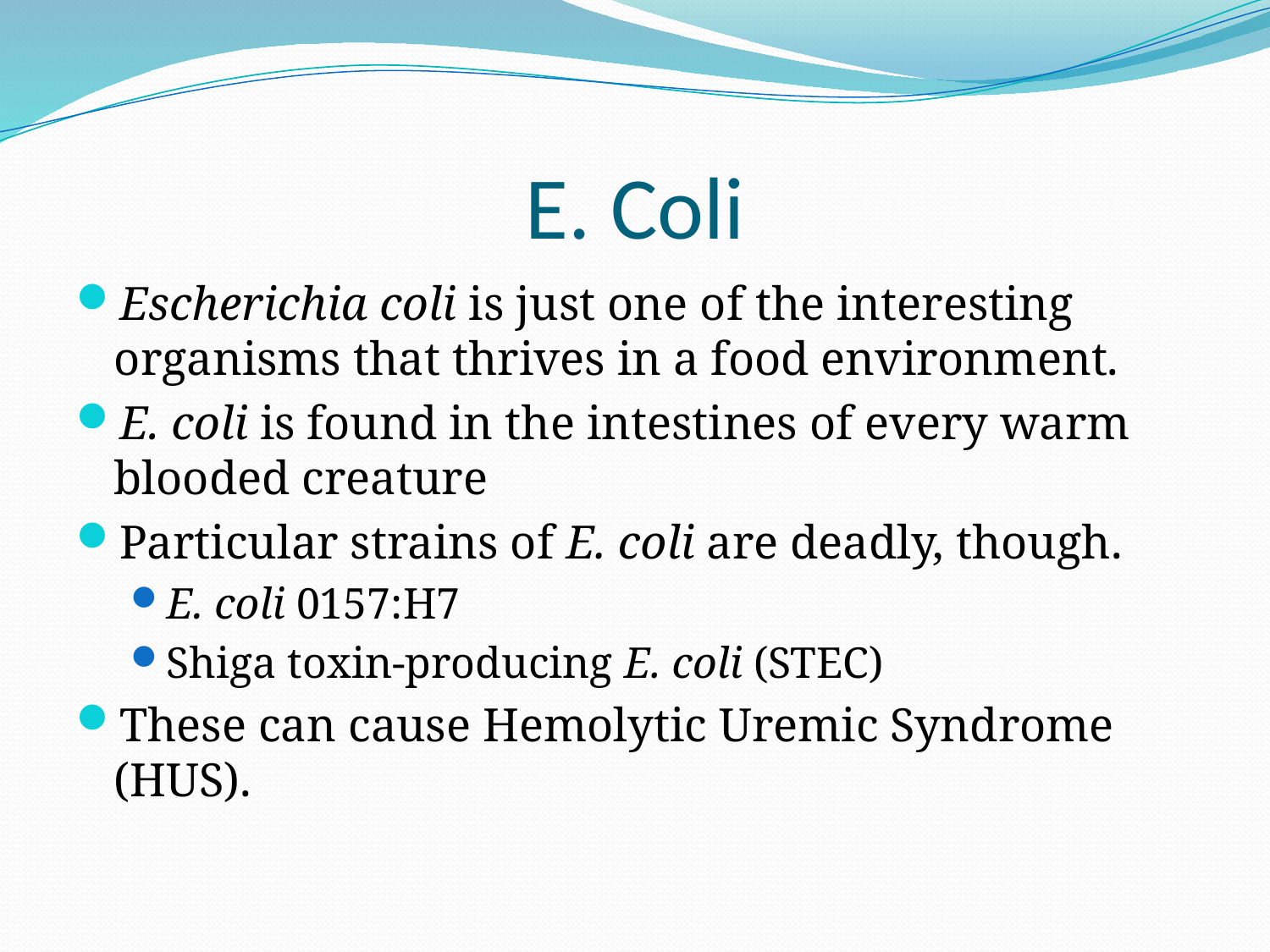

# E. Coli
Escherichia coli is just one of the interesting organisms that thrives in a food environment.
E. coli is found in the intestines of every warm blooded creature
Particular strains of E. coli are deadly, though.
E. coli 0157:H7
Shiga toxin-producing E. coli (STEC)
These can cause Hemolytic Uremic Syndrome (HUS).